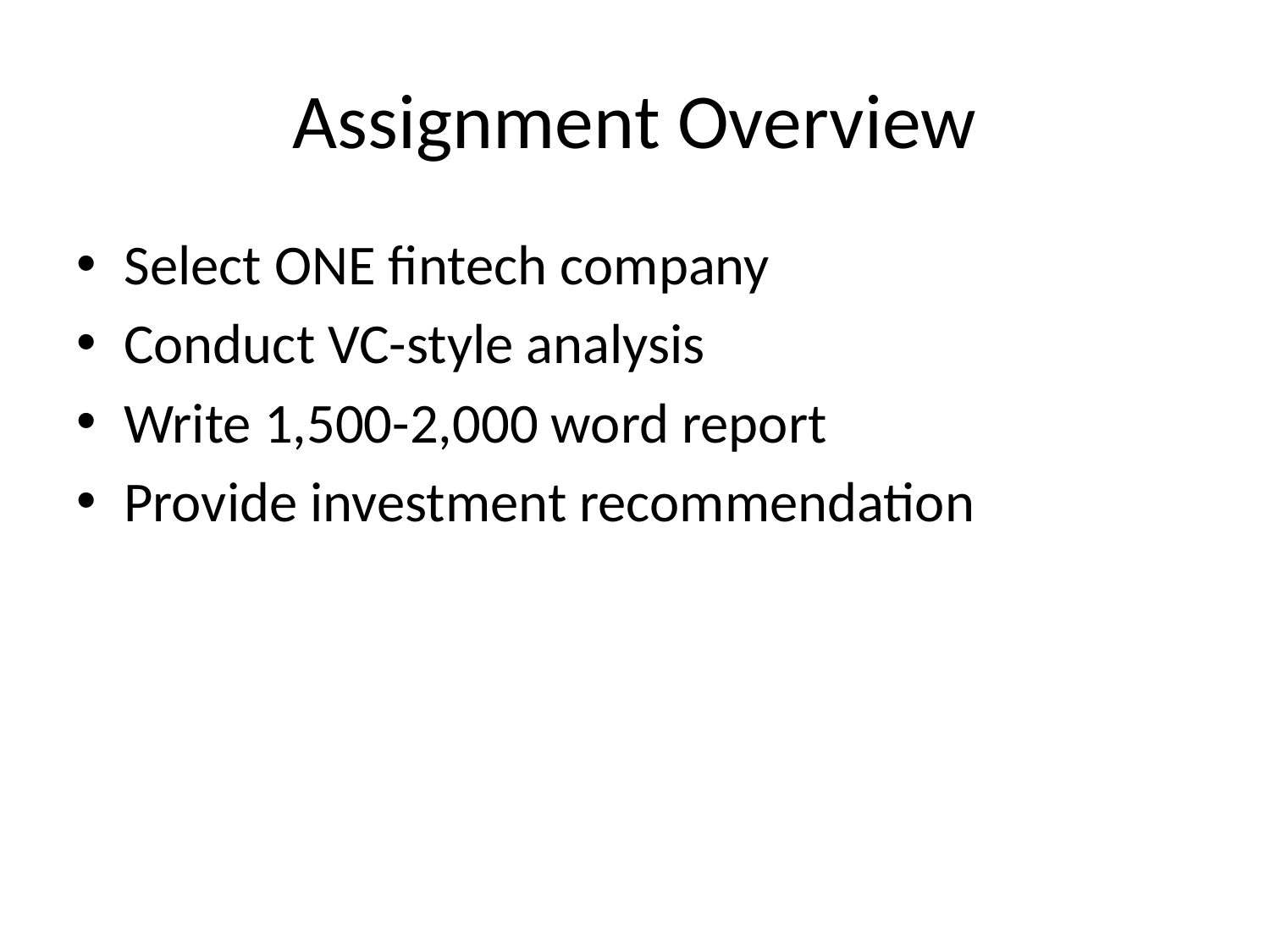

# Assignment Overview
Select ONE fintech company
Conduct VC-style analysis
Write 1,500-2,000 word report
Provide investment recommendation